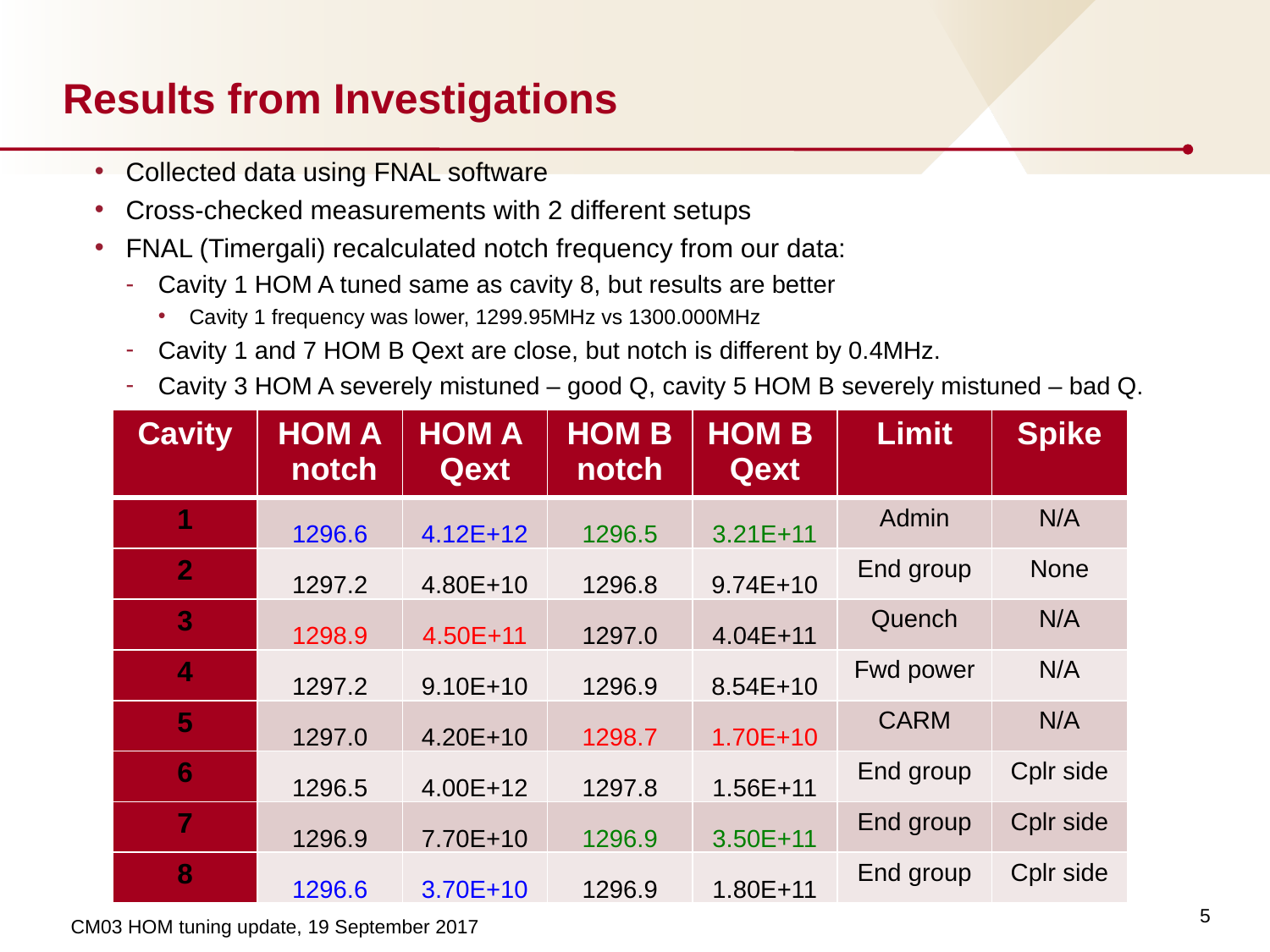

# Results from Investigations
Collected data using FNAL software
Cross-checked measurements with 2 different setups
FNAL (Timergali) recalculated notch frequency from our data:
Cavity 1 HOM A tuned same as cavity 8, but results are better
Cavity 1 frequency was lower, 1299.95MHz vs 1300.000MHz
Cavity 1 and 7 HOM B Qext are close, but notch is different by 0.4MHz.
Cavity 3 HOM A severely mistuned – good Q, cavity 5 HOM B severely mistuned – bad Q.

| Cavity | HOM A notch | HOM A Qext | HOM B notch | HOM B Qext | Limit | Spike |
| --- | --- | --- | --- | --- | --- | --- |
| 1 | 1296.6 | 4.12E+12 | 1296.5 | 3.21E+11 | Admin | N/A |
| 2 | 1297.2 | 4.80E+10 | 1296.8 | 9.74E+10 | End group | None |
| 3 | 1298.9 | 4.50E+11 | 1297.0 | 4.04E+11 | Quench | N/A |
| 4 | 1297.2 | 9.10E+10 | 1296.9 | 8.54E+10 | Fwd power | N/A |
| 5 | 1297.0 | 4.20E+10 | 1298.7 | 1.70E+10 | CARM | N/A |
| 6 | 1296.5 | 4.00E+12 | 1297.8 | 1.56E+11 | End group | Cplr side |
| 7 | 1296.9 | 7.70E+10 | 1296.9 | 3.50E+11 | End group | Cplr side |
| 8 | 1296.6 | 3.70E+10 | 1296.9 | 1.80E+11 | End group | Cplr side |
5
CM03 HOM tuning update, 19 September 2017